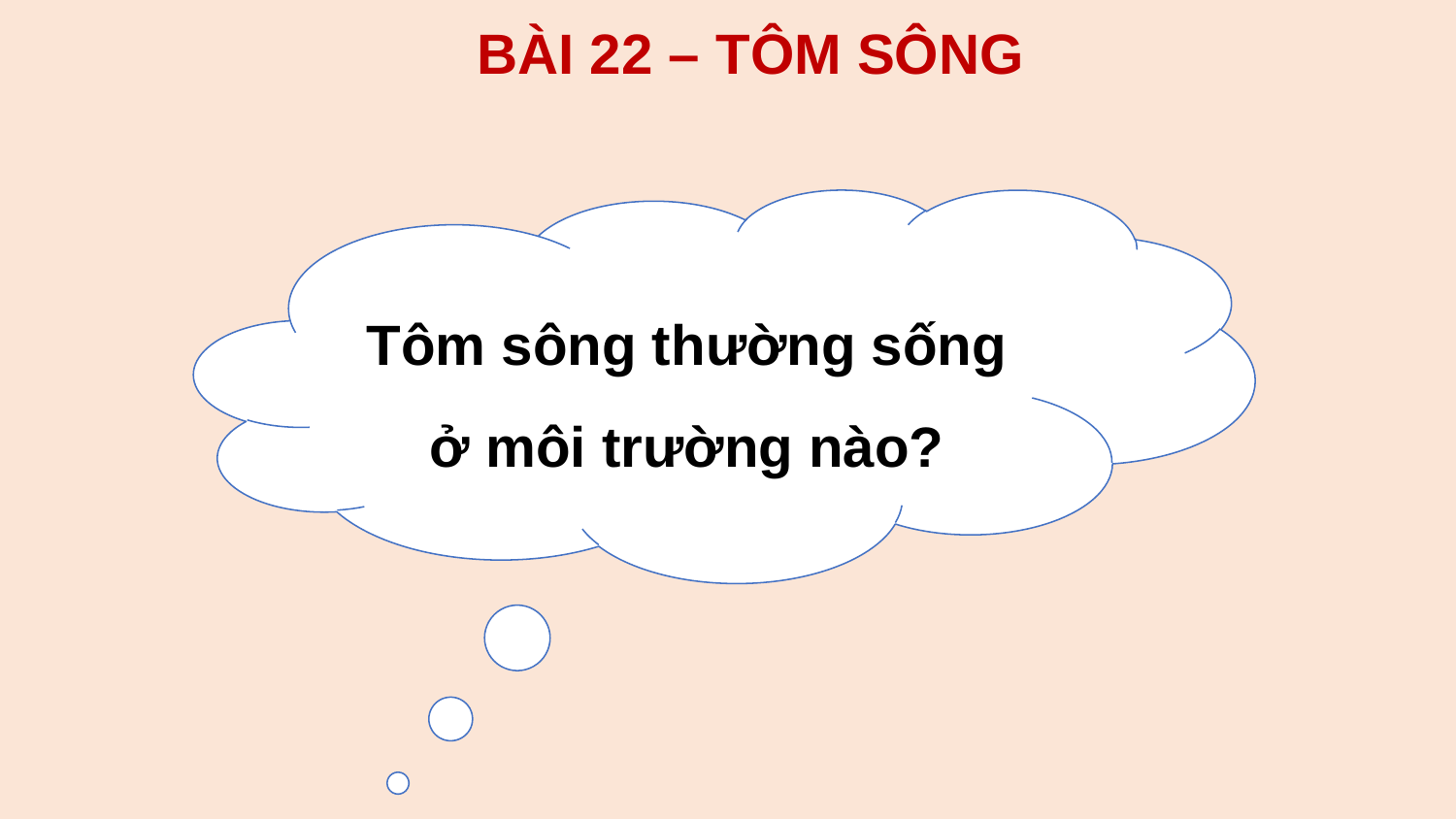

BÀI 22 – TÔM SÔNG
Tôm sông thường sống ở môi trường nào?